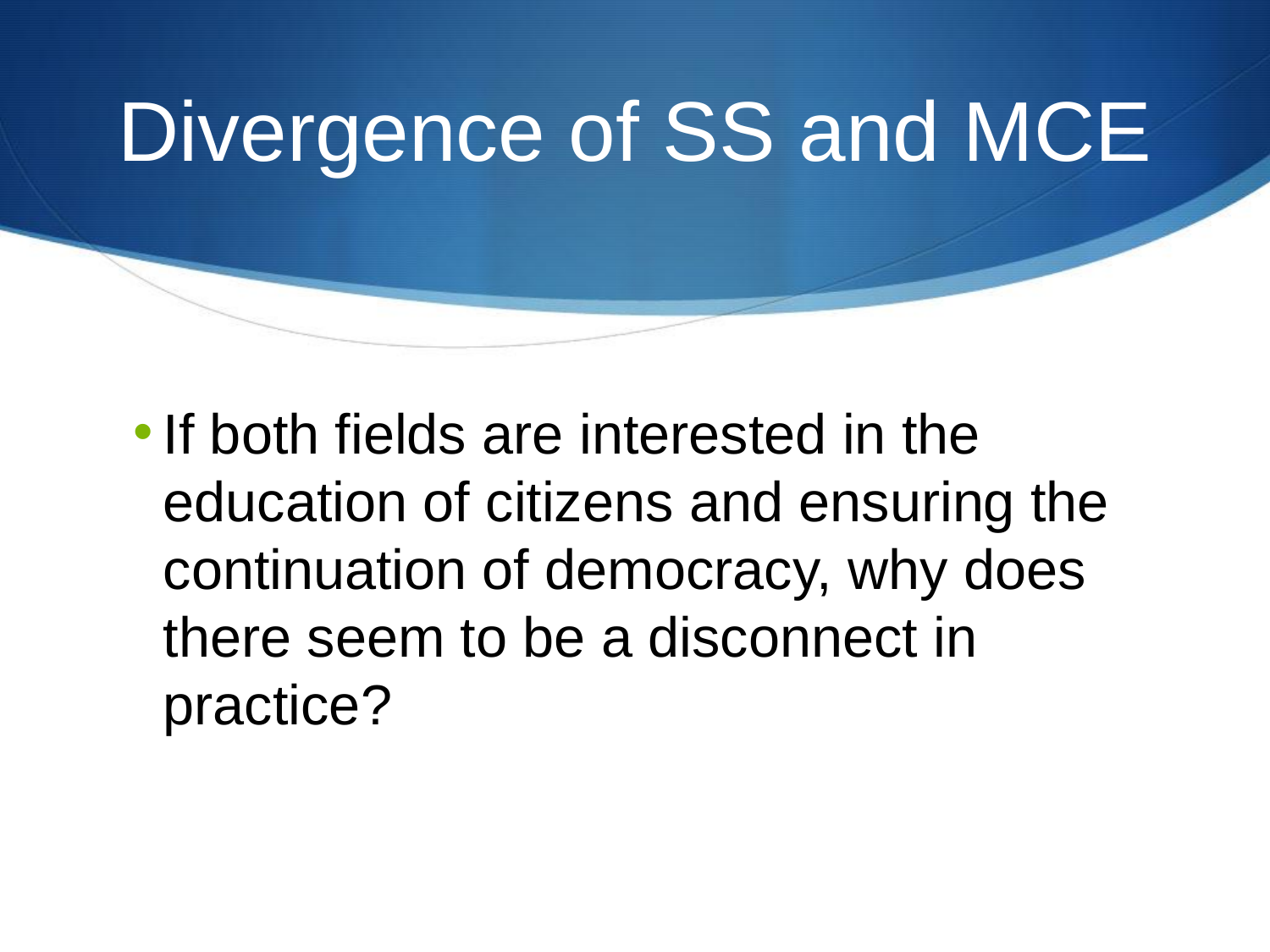

# Divergence of SS and MCE
If both fields are interested in the education of citizens and ensuring the continuation of democracy, why does there seem to be a disconnect in practice?